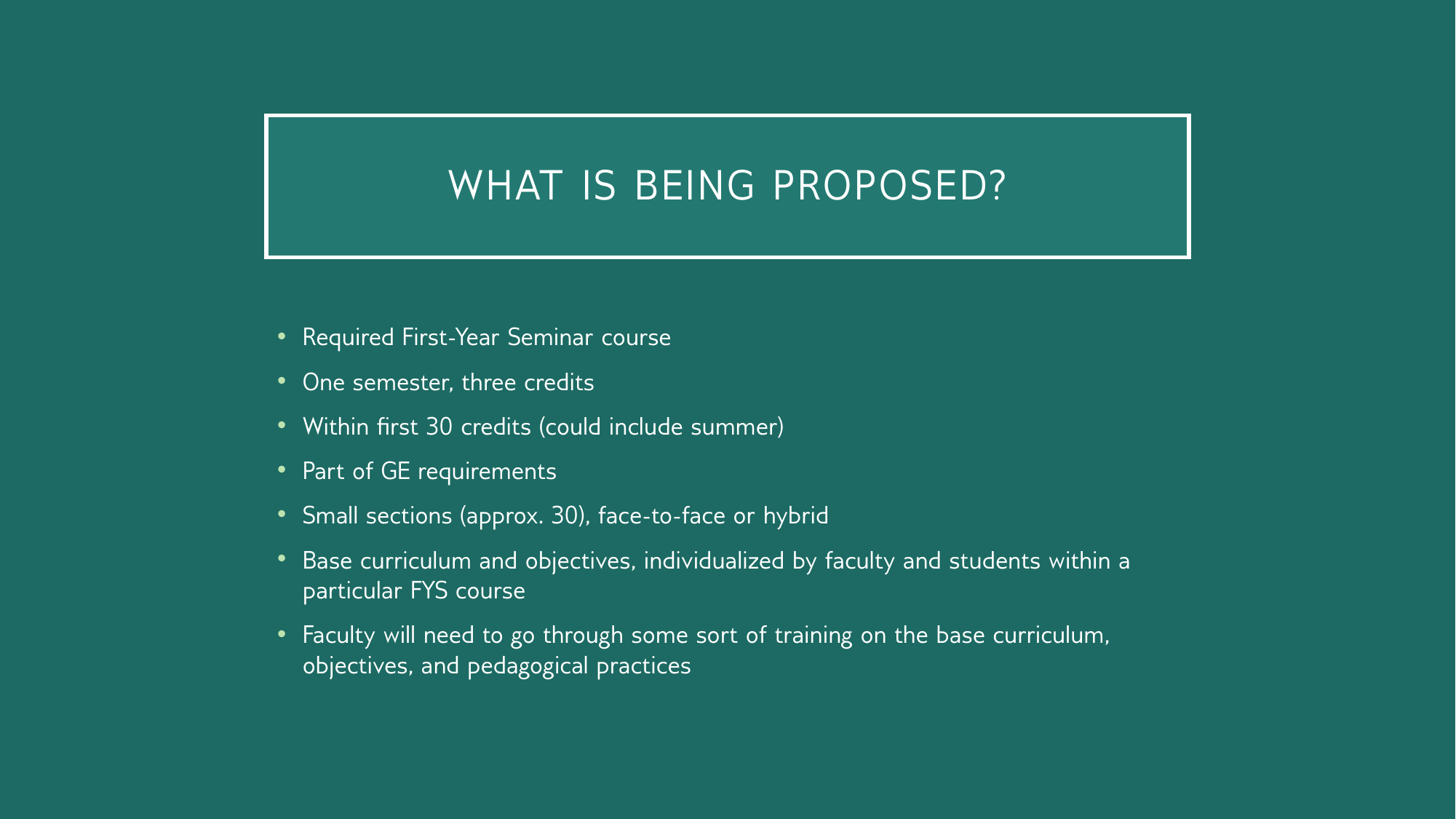

# What is being proposed?
Required First-Year Seminar course
One semester, three credits
Within first 30 credits (could include summer)
Part of GE requirements
Small sections (approx. 30), face-to-face or hybrid
Base curriculum and objectives, individualized by faculty and students within a particular FYS course
Faculty will need to go through some sort of training on the base curriculum, objectives, and pedagogical practices